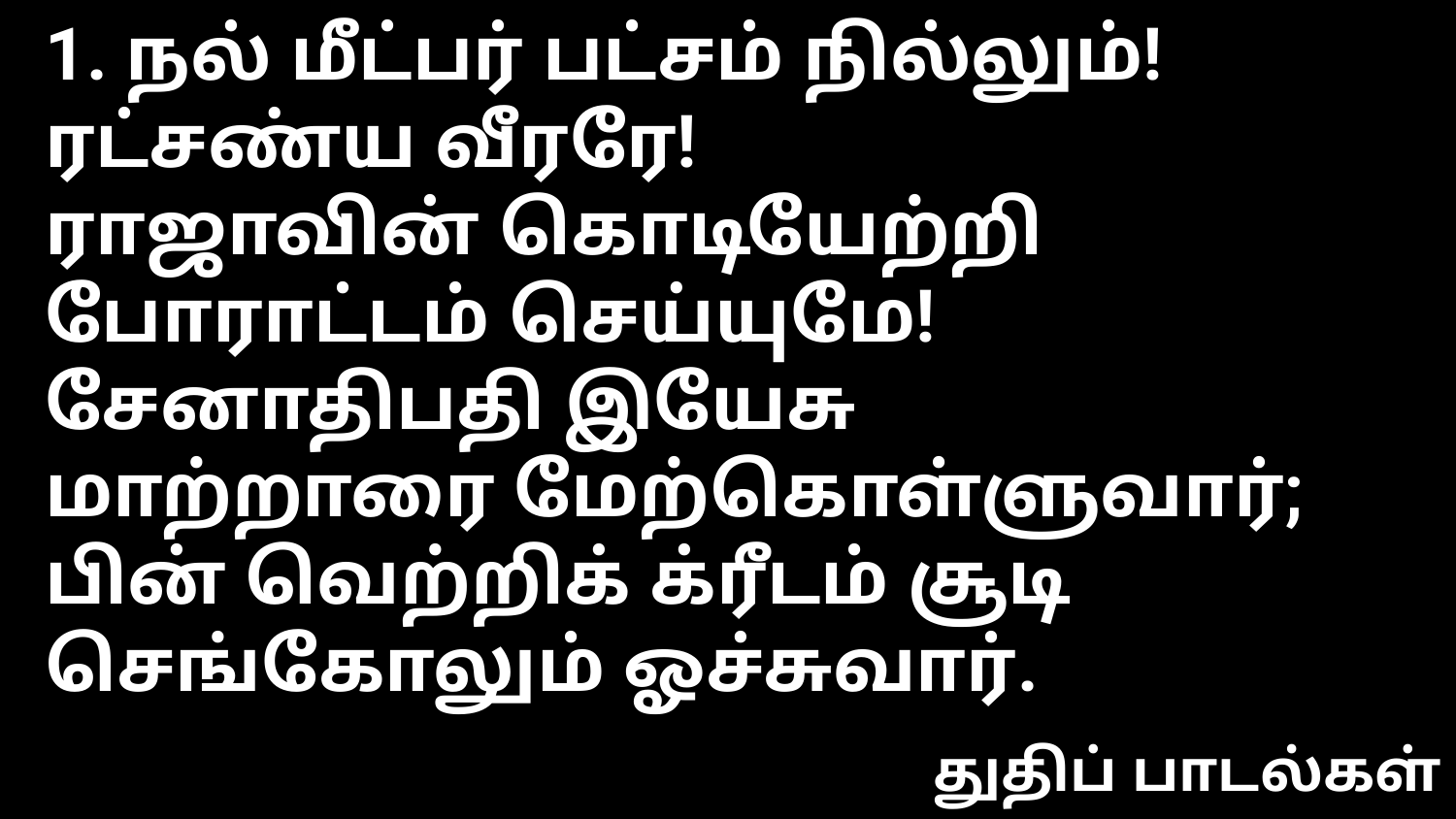

1. நல் மீட்பர் பட்சம் நில்லும்!
ரட்சண்ய வீரரே!
ராஜாவின் கொடியேற்றி
போராட்டம் செய்யுமே!
சேனாதிபதி இயேசு
மாற்றாரை மேற்கொள்ளுவார்;
பின் வெற்றிக் க்ரீடம் சூடி
செங்கோலும் ஓச்சுவார்.

துதிப் பாடல்கள்